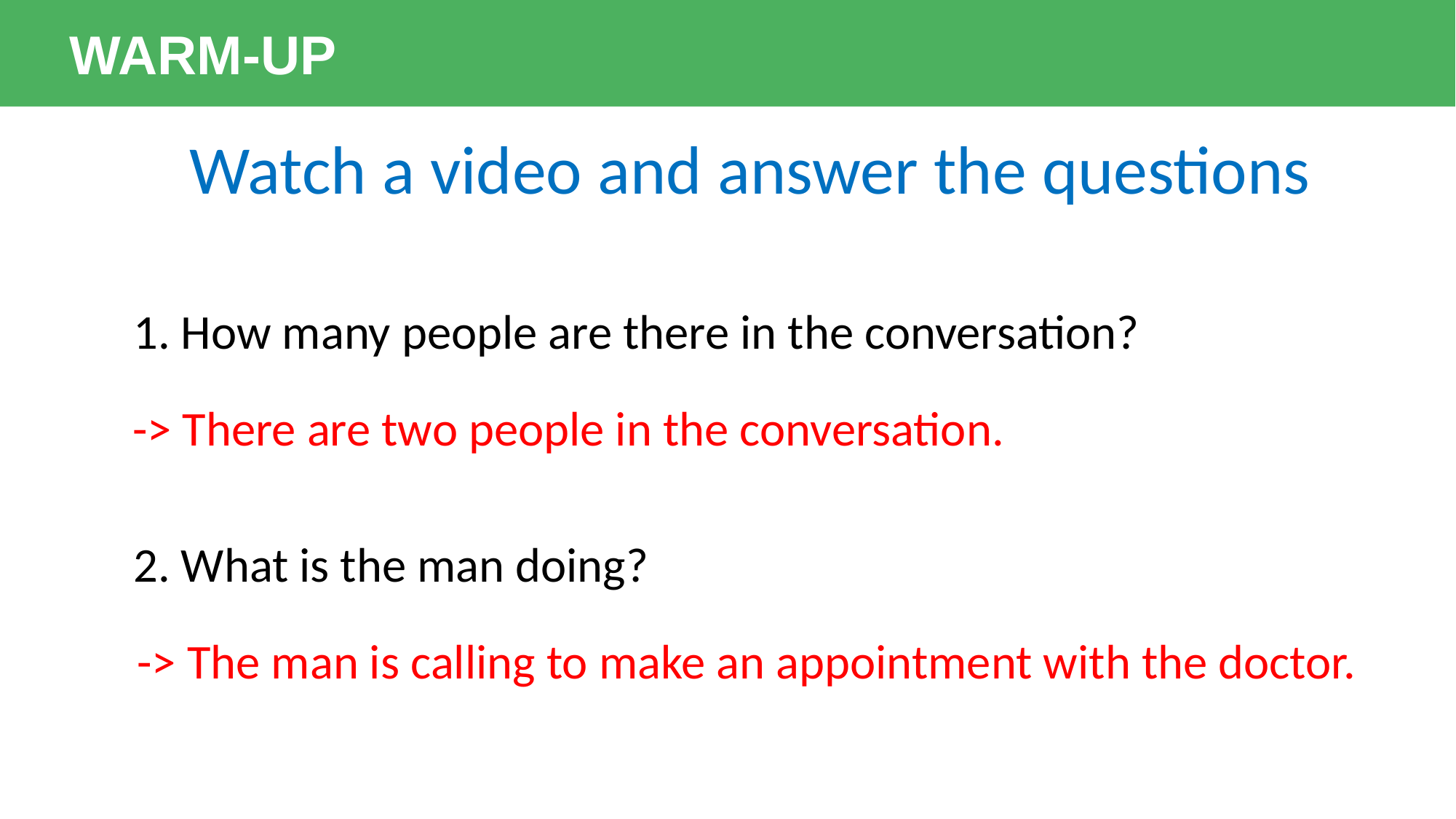

WARM-UP
Watch a video and answer the questions
1. How many people are there in the conversation?

2. What is the man doing?

-> There are two people in the conversation.

-> The man is calling to make an appointment with the doctor.